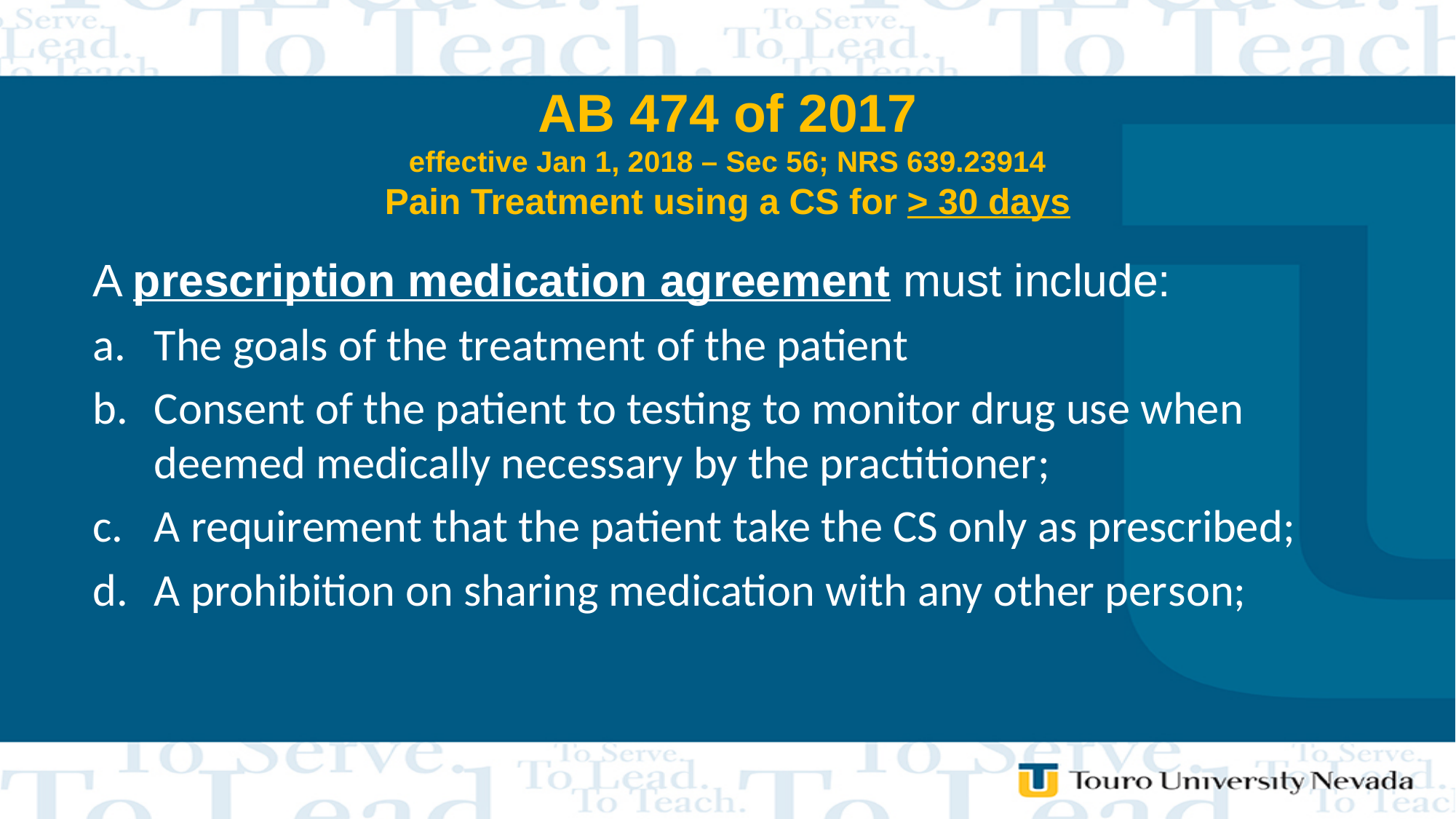

# AB 474 of 2017 effective Jan 1, 2018 – Sec 56; NRS 639.23914 Pain Treatment using a CS for > 30 days
A prescription medication agreement must include:
The goals of the treatment of the patient
Consent of the patient to testing to monitor drug use when deemed medically necessary by the practitioner;
A requirement that the patient take the CS only as prescribed;
A prohibition on sharing medication with any other person;